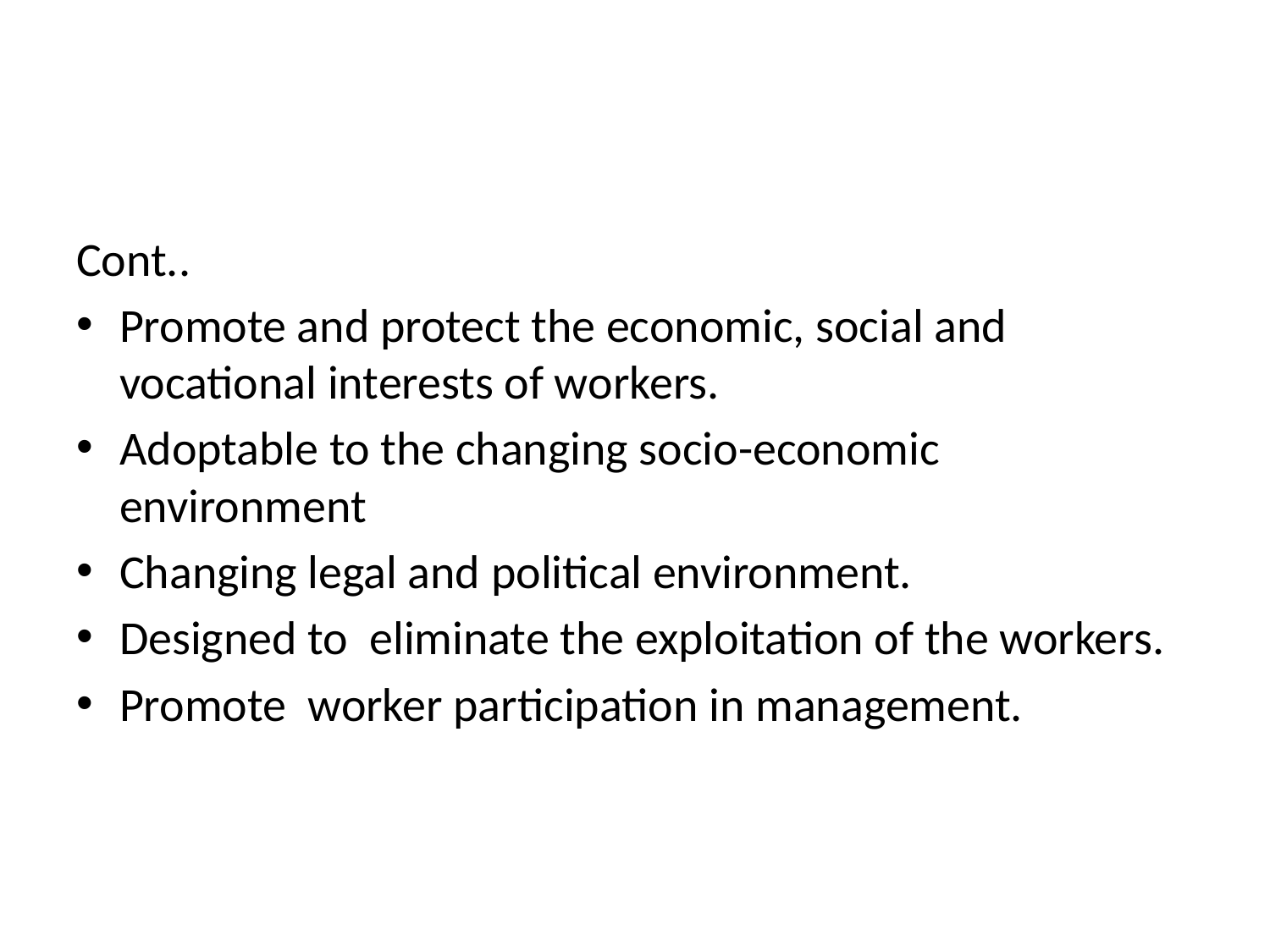

#
Cont..
Promote and protect the economic, social and vocational interests of workers.
Adoptable to the changing socio-economic environment
Changing legal and political environment.
Designed to  eliminate the exploitation of the workers.
Promote  worker participation in management.